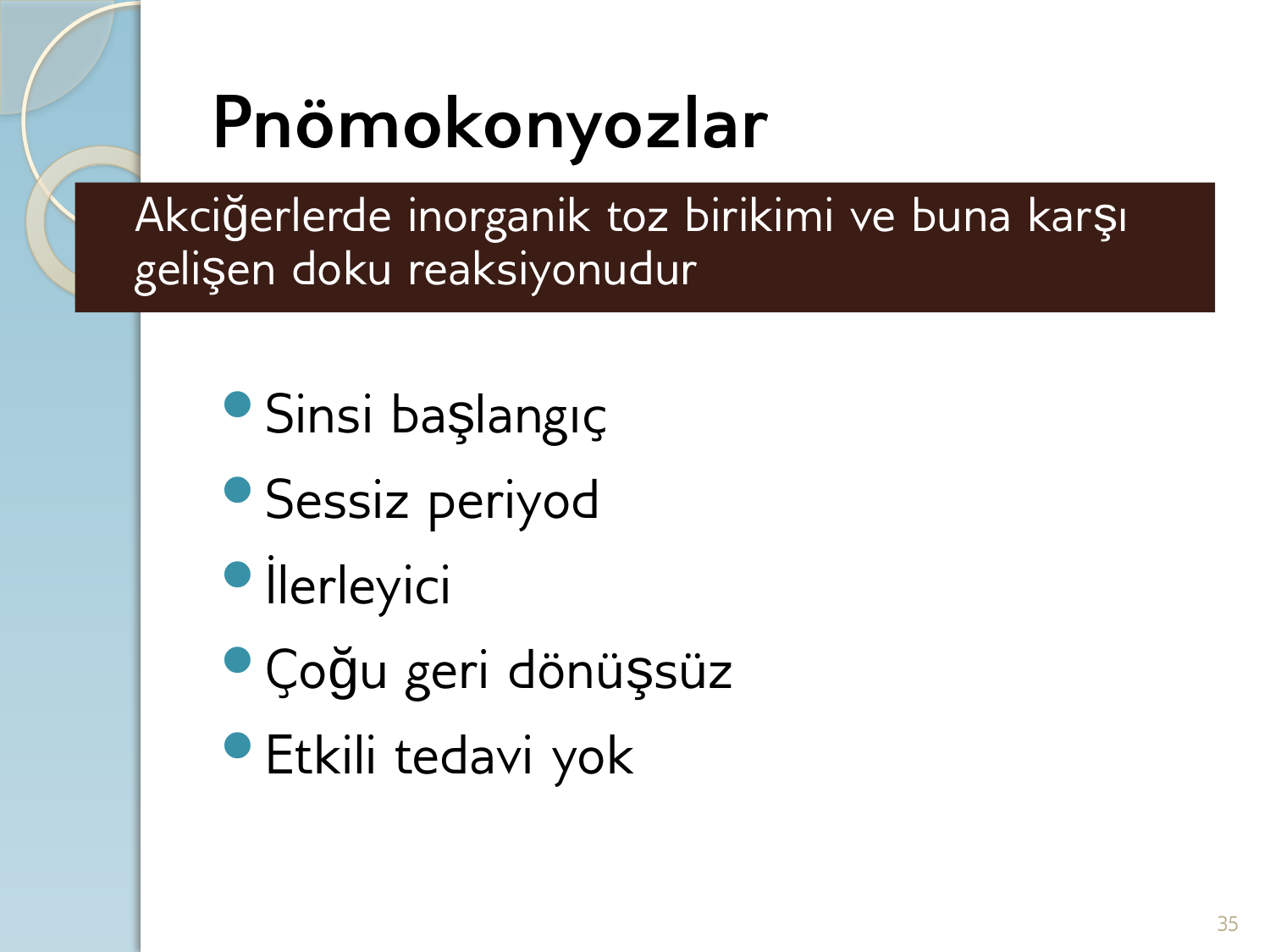

# Pnömokonyozlar
	Akciğerlerde inorganik toz birikimi ve buna karşı gelişen doku reaksiyonudur
Sinsi başlangıç
Sessiz periyod
İlerleyici
Çoğu geri dönüşsüz
Etkili tedavi yok

35